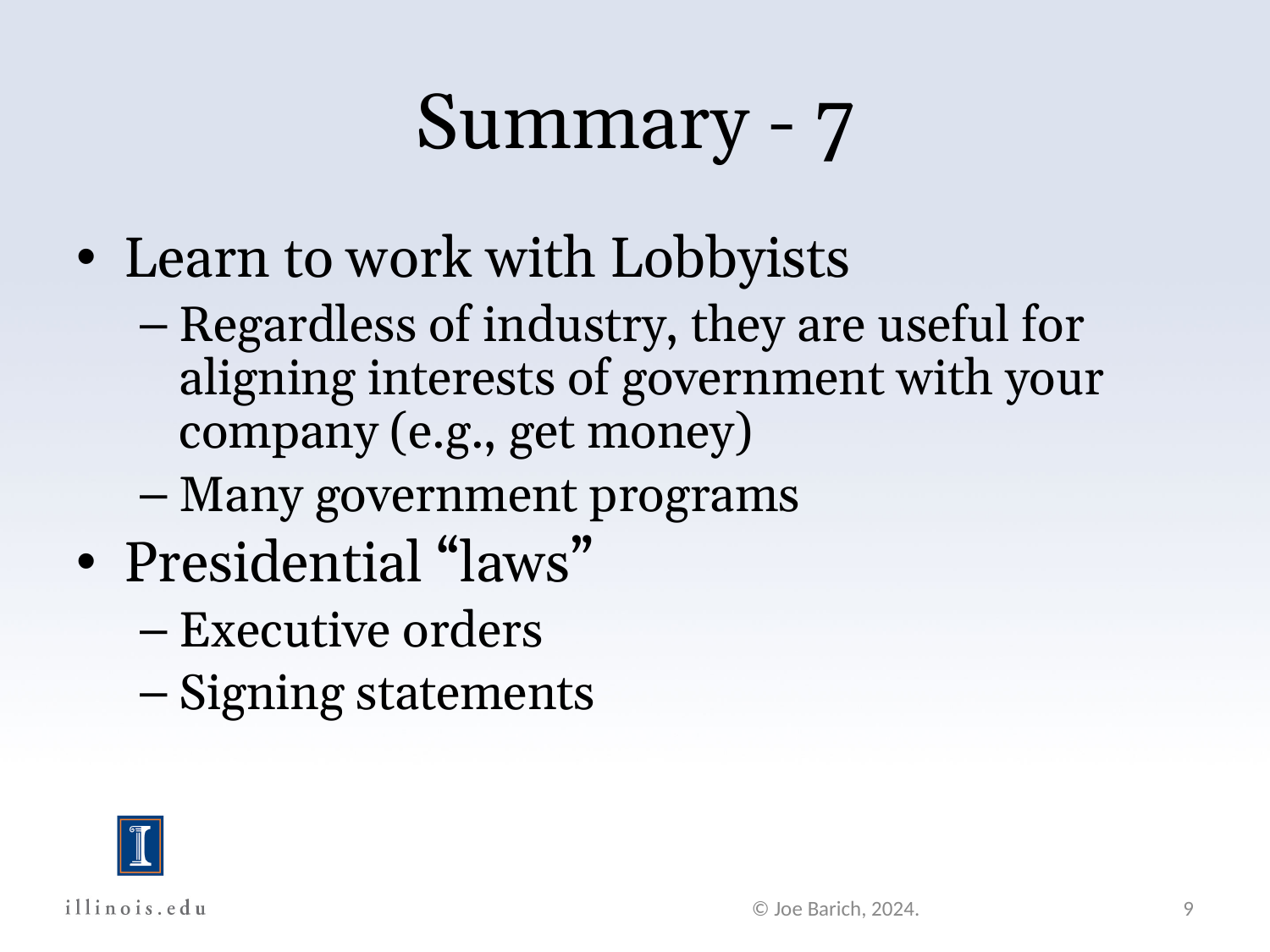

Summary - 7
Learn to work with Lobbyists
Regardless of industry, they are useful for aligning interests of government with your company (e.g., get money)
Many government programs
Presidential “laws”
Executive orders
Signing statements

© Joe Barich, 2024.
9